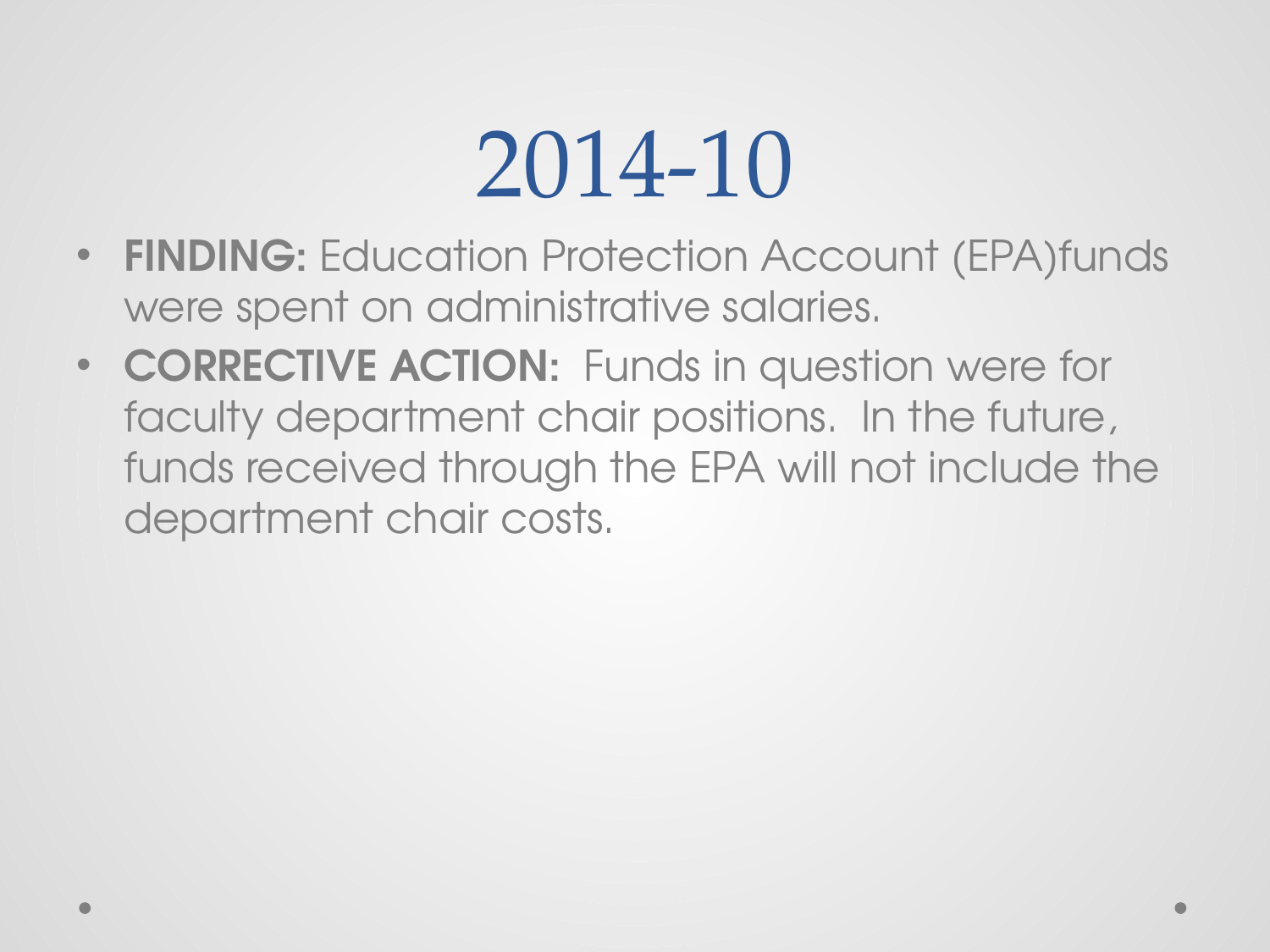

# 2014-10
FINDING: Education Protection Account (EPA)funds were spent on administrative salaries.
CORRECTIVE ACTION:  Funds in question were for faculty department chair positions.  In the future, funds received through the EPA will not include the department chair costs.